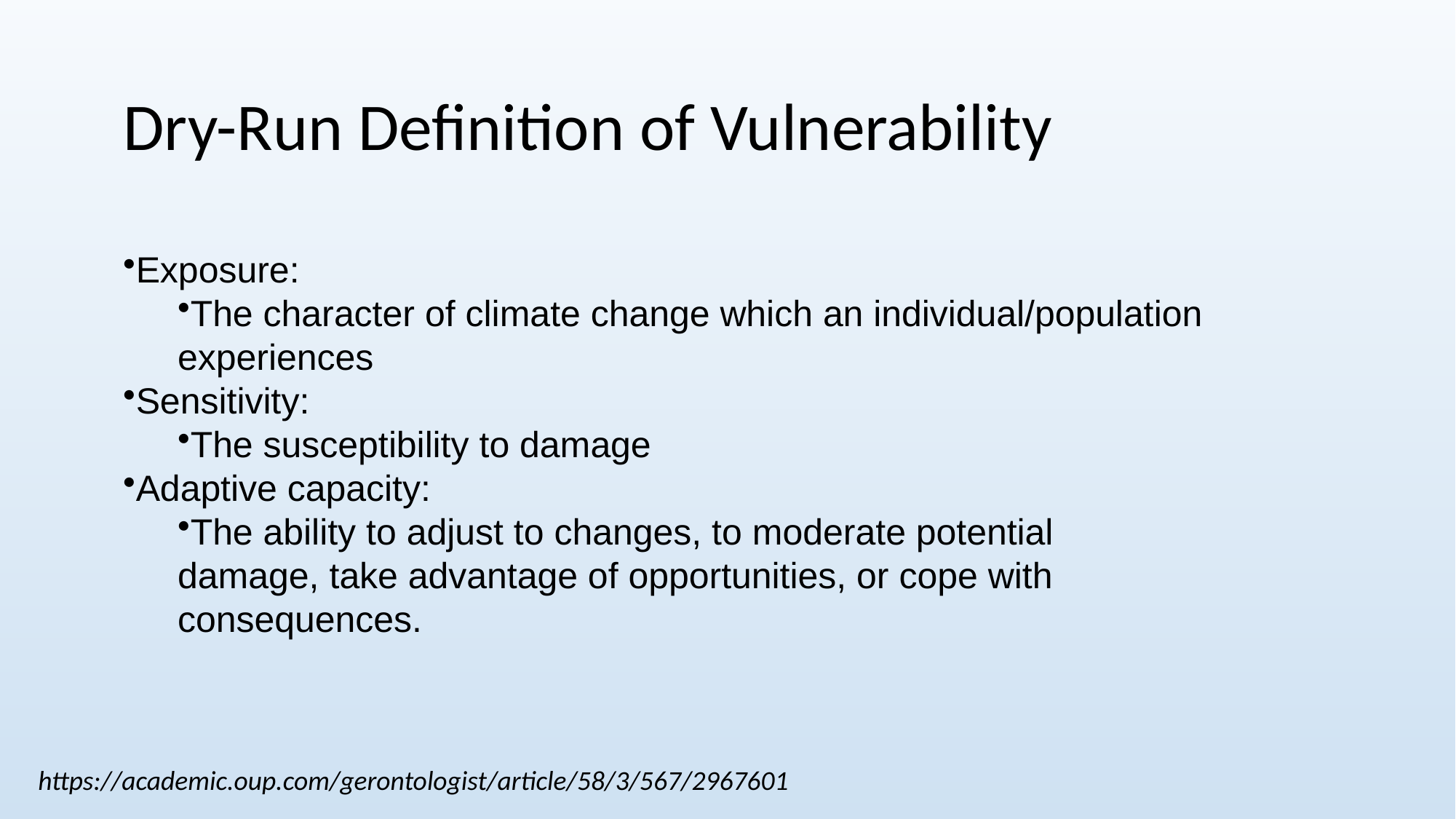

# Dry-Run Definition of Vulnerability
Exposure:
The character of climate change which an individual/population experiences
Sensitivity:
The susceptibility to damage
Adaptive capacity:
The ability to adjust to changes, to moderate potential damage, take advantage of opportunities, or cope with consequences.
https://academic.oup.com/gerontologist/article/58/3/567/2967601